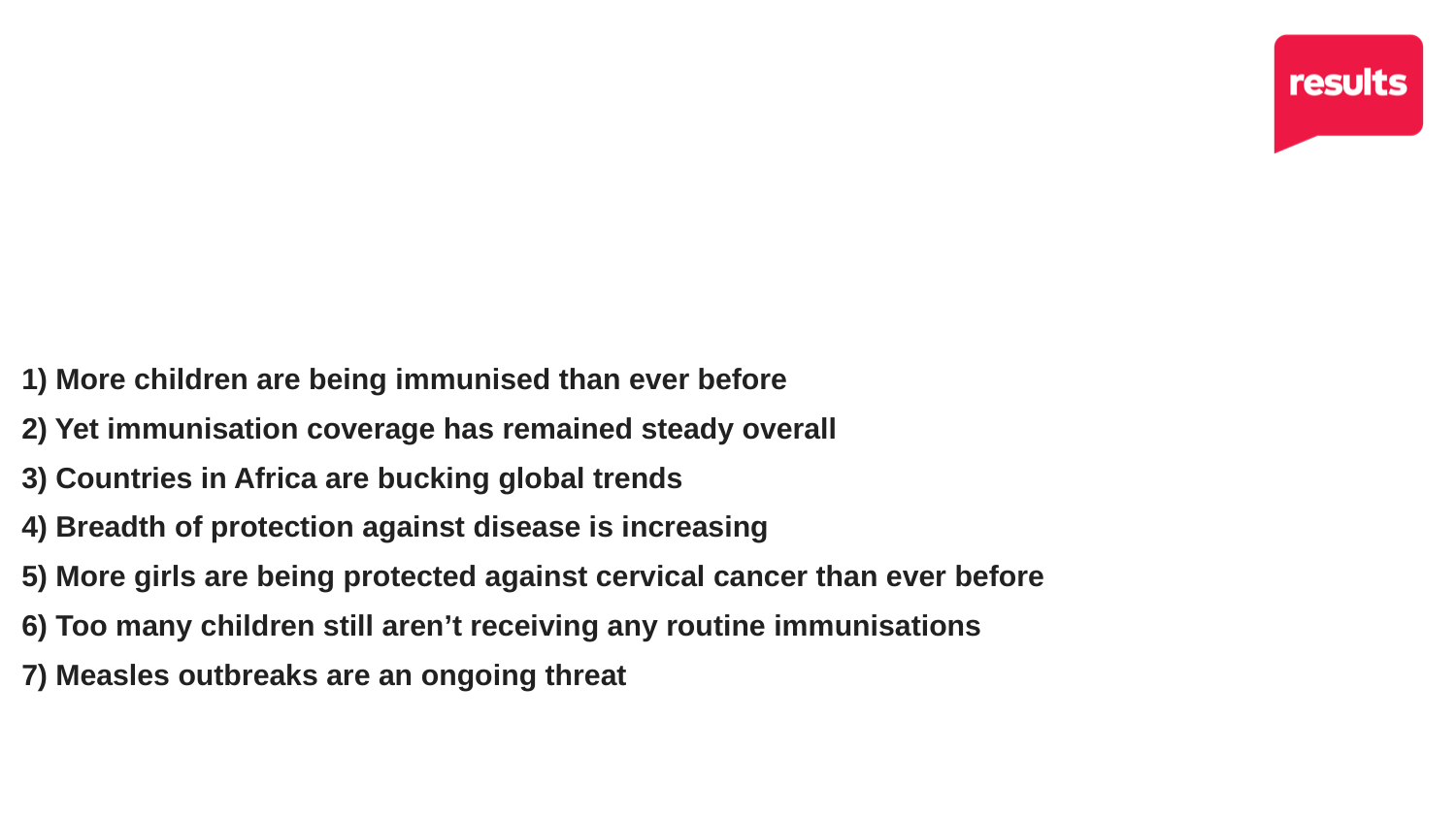

1) More children are being immunised than ever before
2) Yet immunisation coverage has remained steady overall
3) Countries in Africa are bucking global trends
4) Breadth of protection against disease is increasing
5) More girls are being protected against cervical cancer than ever before
6) Too many children still aren’t receiving any routine immunisations
7) Measles outbreaks are an ongoing threat